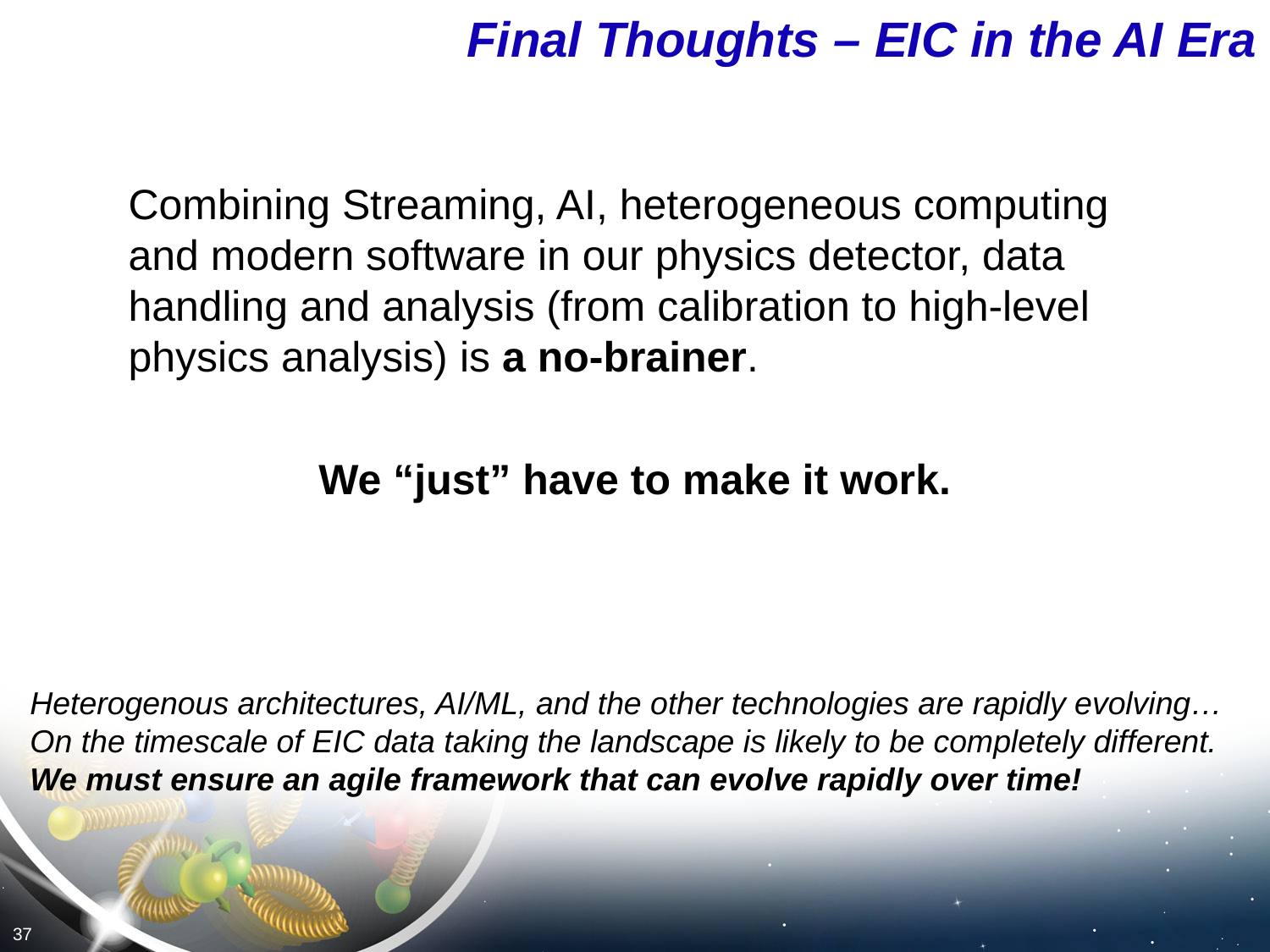

# Final Thoughts – EIC in the AI Era

Combining Streaming, AI, heterogeneous computing and modern software in our physics detector, data handling and analysis (from calibration to high-level physics analysis) is a no-brainer.

We “just” have to make it work.
Heterogenous architectures, AI/ML, and the other technologies are rapidly evolving… On the timescale of EIC data taking the landscape is likely to be completely different. We must ensure an agile framework that can evolve rapidly over time!
37